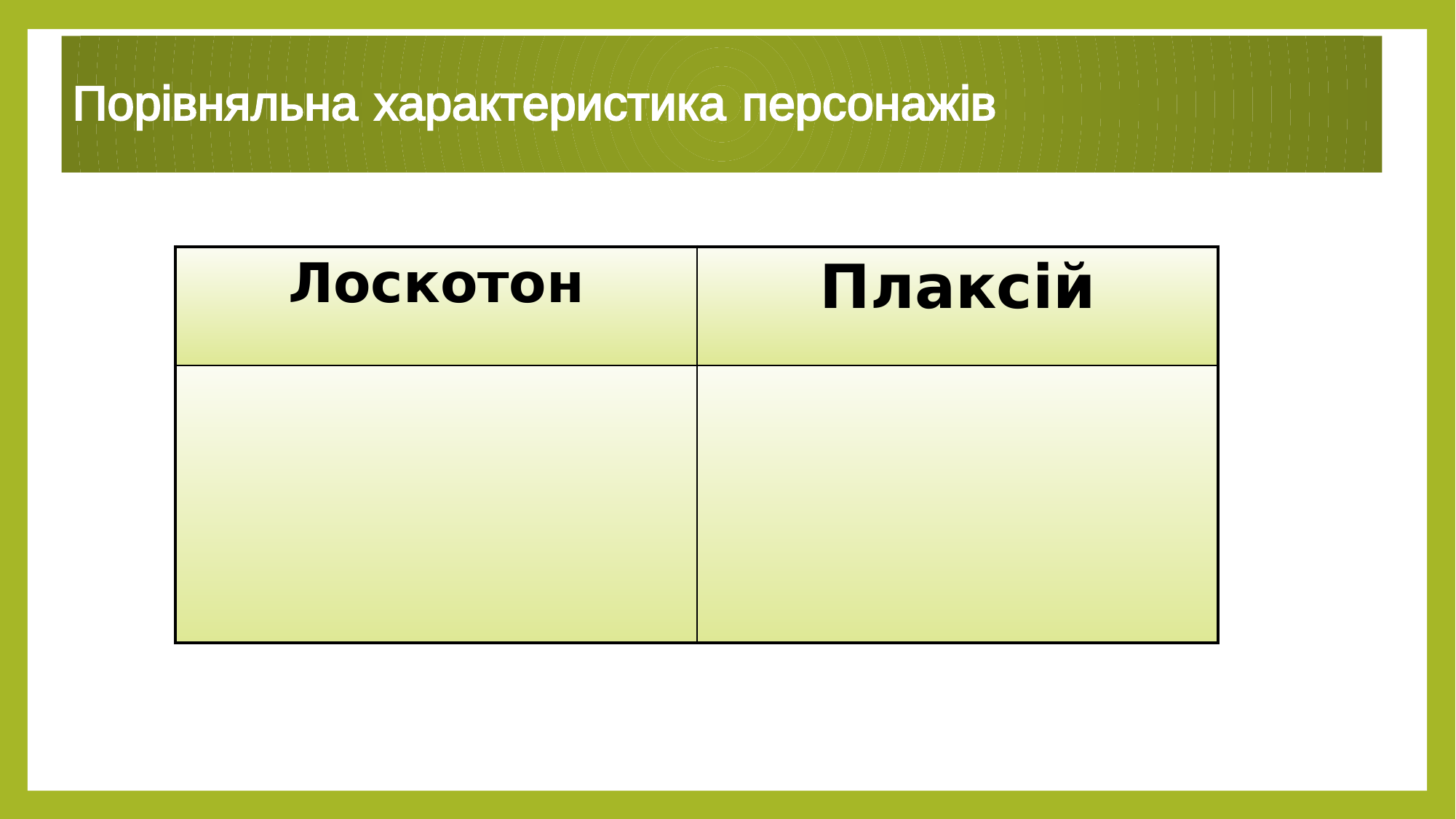

# Порівняльна характеристика персонажів
| Лоскотон | Плаксій |
| --- | --- |
|  |  |